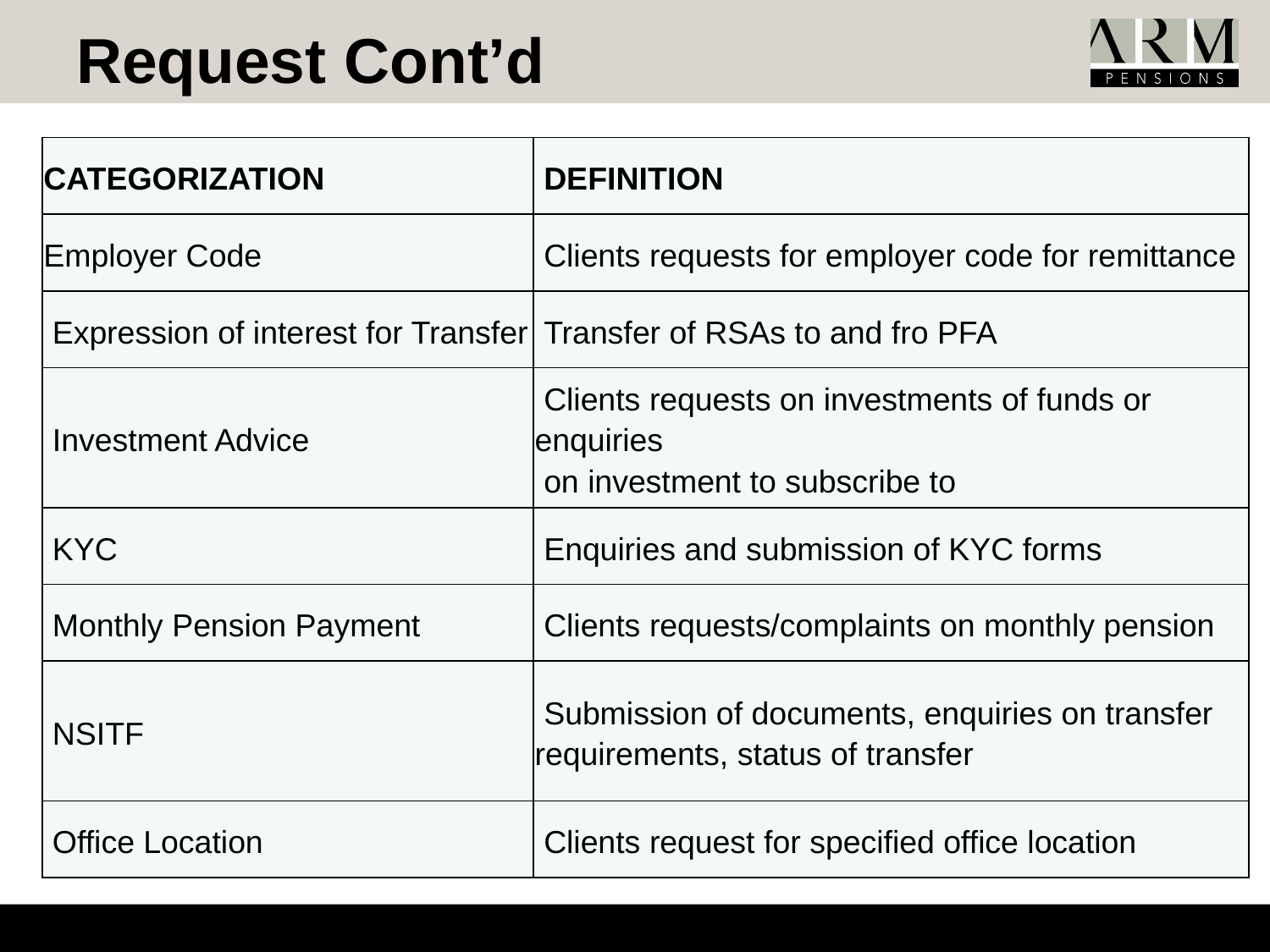

# Request Cont’d
| CATEGORIZATION | DEFINITION |
| --- | --- |
| Employer Code | Clients requests for employer code for remittance |
| Expression of interest for Transfer | Transfer of RSAs to and fro PFA |
| Investment Advice | Clients requests on investments of funds or enquiries on investment to subscribe to |
| KYC | Enquiries and submission of KYC forms |
| Monthly Pension Payment | Clients requests/complaints on monthly pension |
| NSITF | Submission of documents, enquiries on transfer requirements, status of transfer |
| Office Location | Clients request for specified office location |